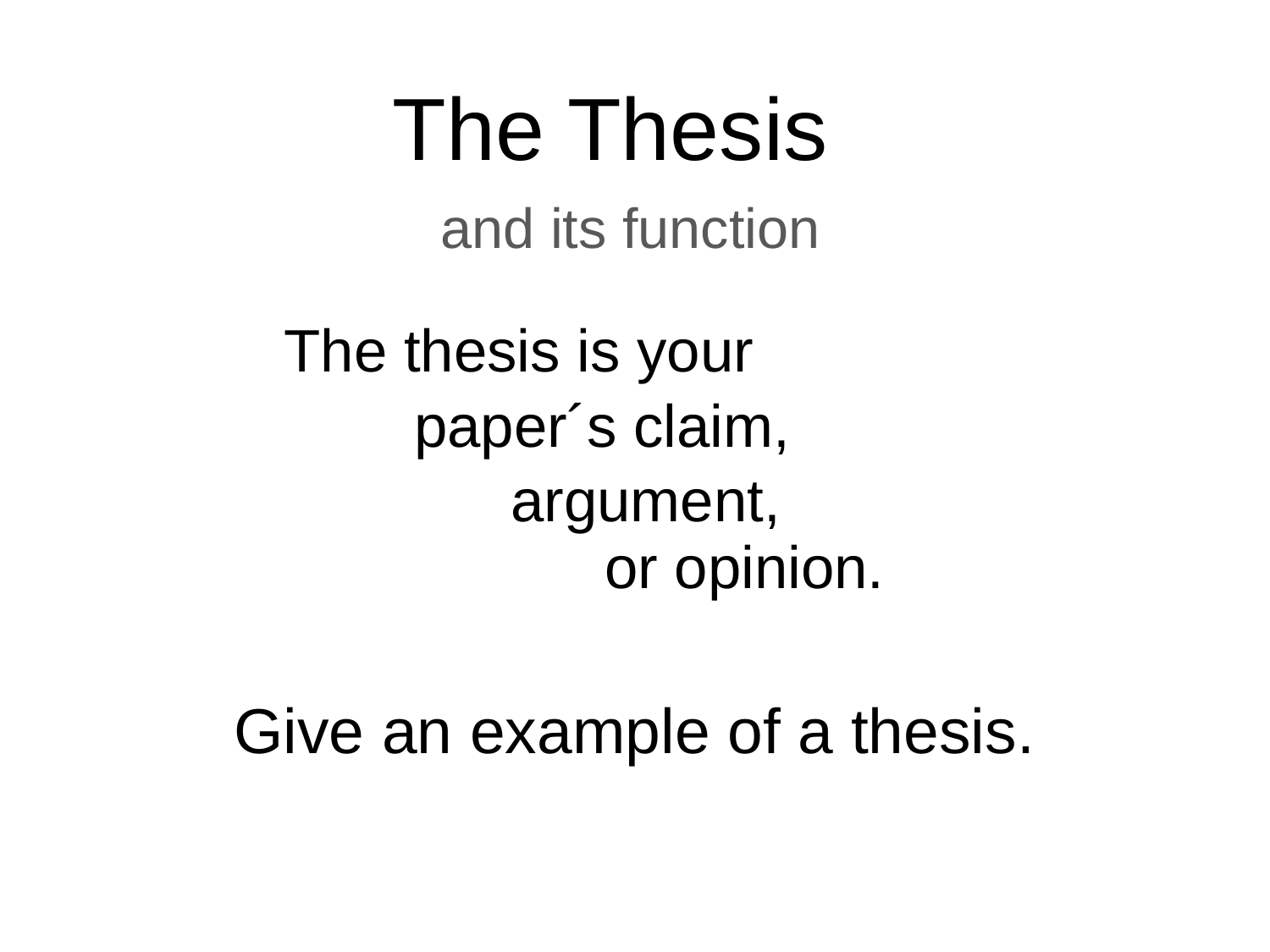

The Thesis
and its function
The thesis is your
paper´s claim,
argument,
or opinion.
Give an example of a thesis.